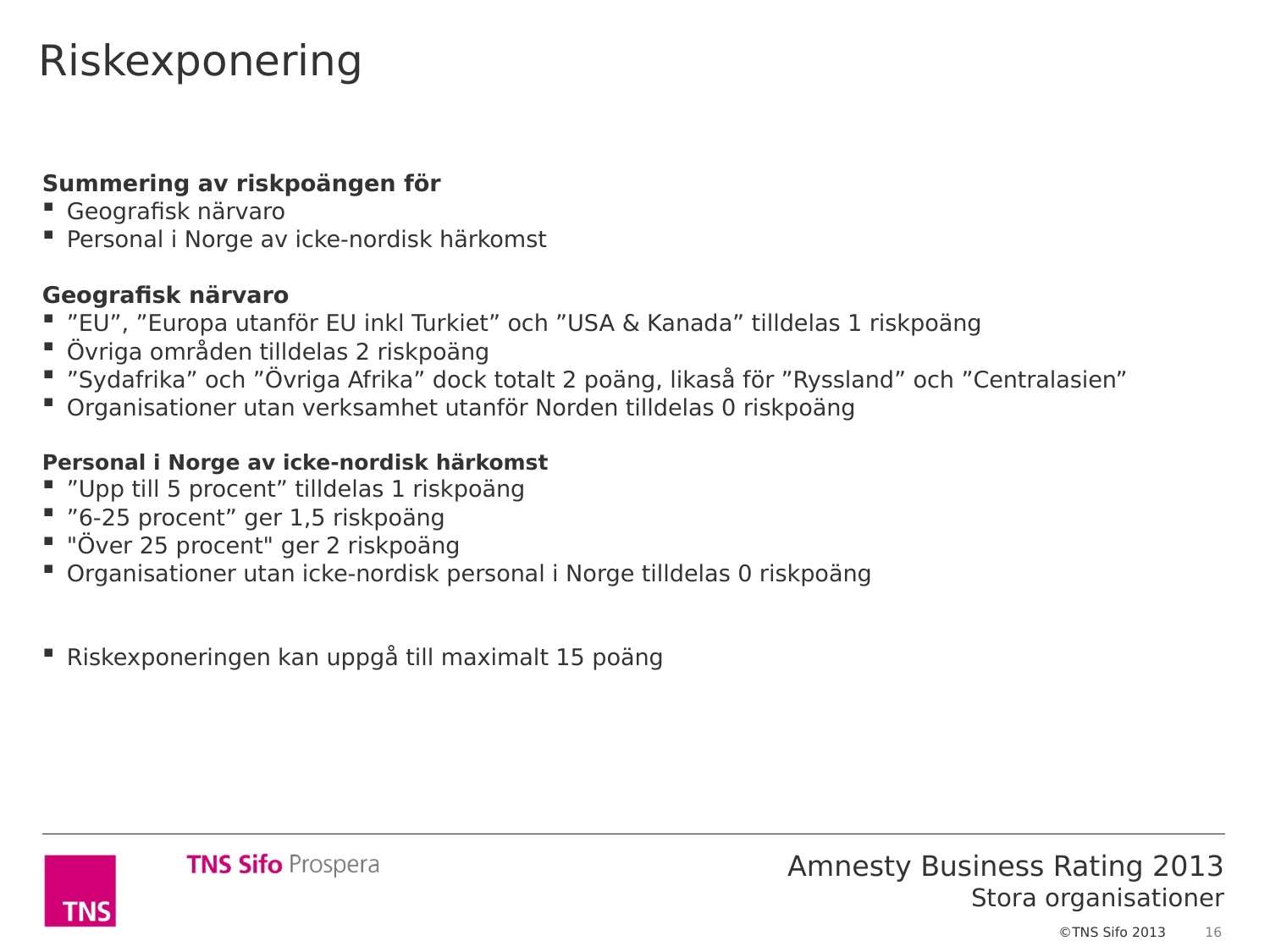

Riskexponering

Summering av riskpoängen för
Geografisk närvaro
Personal i Norge av icke-nordisk härkomst

Geografisk närvaro
”EU”, ”Europa utanför EU inkl Turkiet” och ”USA & Kanada” tilldelas 1 riskpoäng
Övriga områden tilldelas 2 riskpoäng
”Sydafrika” och ”Övriga Afrika” dock totalt 2 poäng, likaså för ”Ryssland” och ”Centralasien”
Organisationer utan verksamhet utanför Norden tilldelas 0 riskpoäng

Personal i Norge av icke-nordisk härkomst
”Upp till 5 procent” tilldelas 1 riskpoäng
”6-25 procent” ger 1,5 riskpoäng
"Över 25 procent" ger 2 riskpoäng
Organisationer utan icke-nordisk personal i Norge tilldelas 0 riskpoäng

Riskexponeringen kan uppgå till maximalt 15 poäng